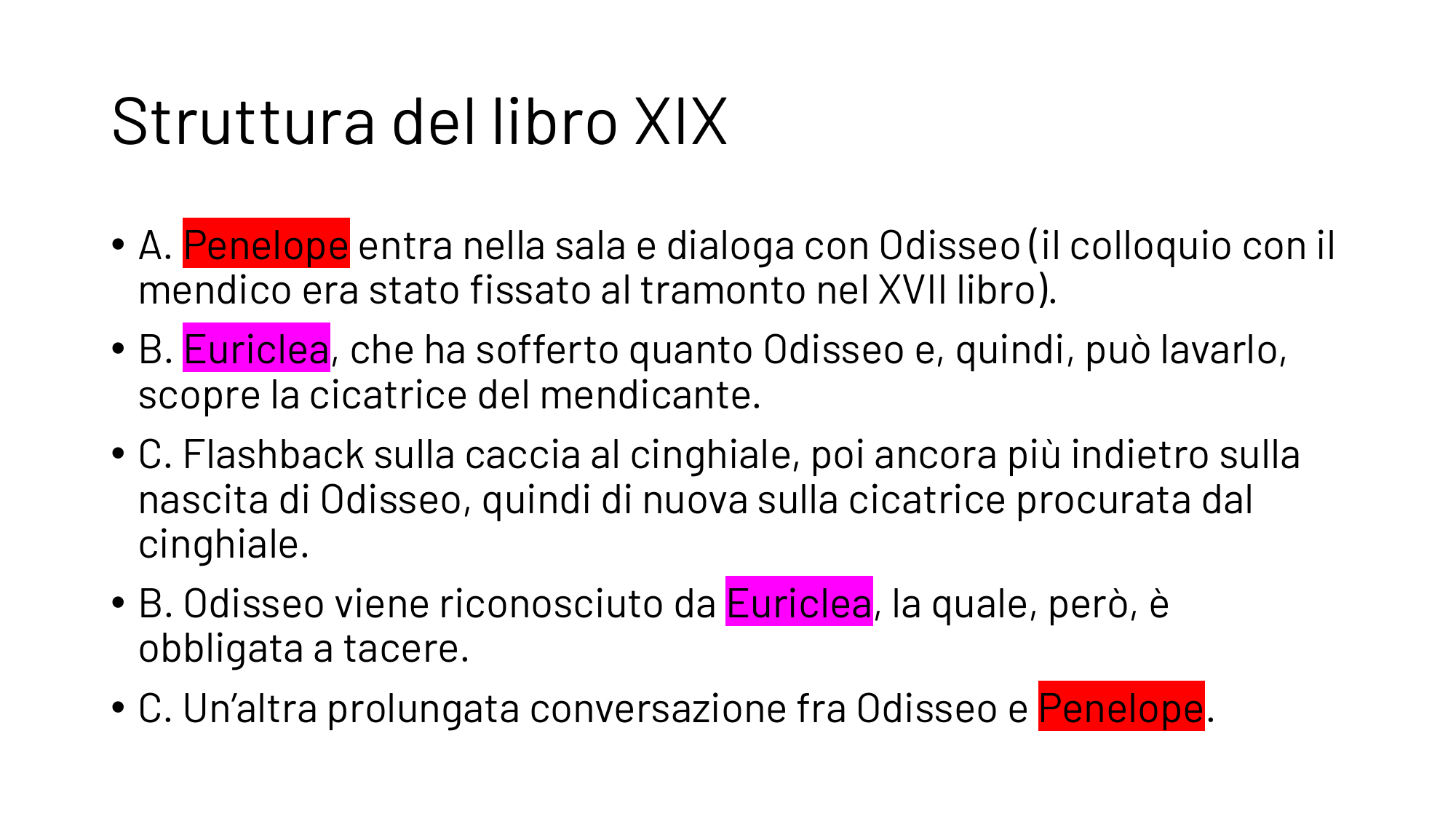

# Struttura del libro XIX
A. Penelope entra nella sala e dialoga con Odisseo (il colloquio con il mendico era stato fissato al tramonto nel XVII libro).
B. Euriclea, che ha sofferto quanto Odisseo e, quindi, può lavarlo, scopre la cicatrice del mendicante.
C. Flashback sulla caccia al cinghiale, poi ancora più indietro sulla nascita di Odisseo, quindi di nuova sulla cicatrice procurata dal cinghiale.
B. Odisseo viene riconosciuto da Euriclea, la quale, però, è obbligata a tacere.
C. Un’altra prolungata conversazione fra Odisseo e Penelope.